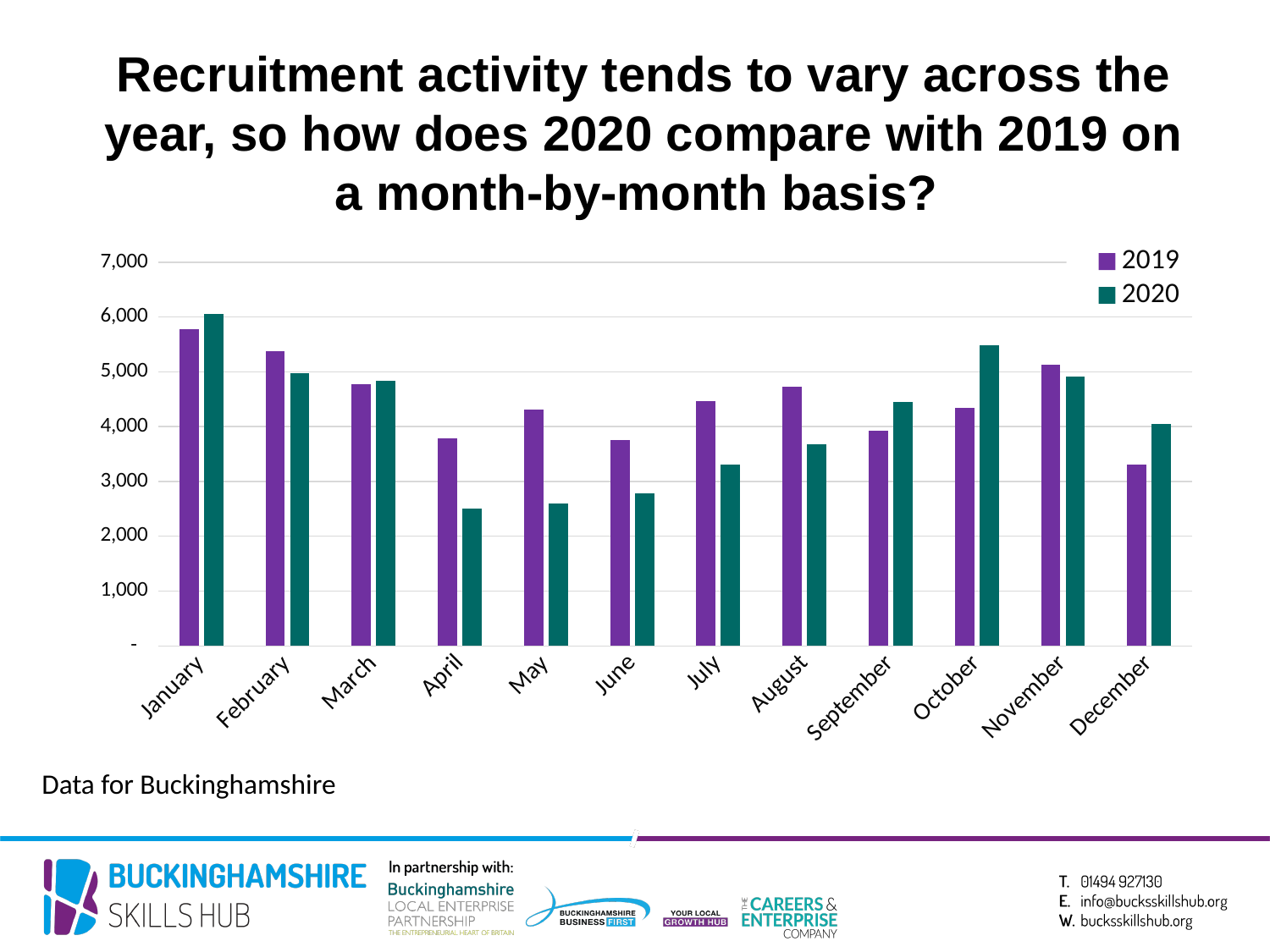

Recruitment activity tends to vary across the year, so how does 2020 compare with 2019 on a month-by-month basis?

### Chart

| Category | 2019 | 2020 |
|---|---|---|
| January | 5783.0 | 6049.0 |
| February | 5379.0 | 4980.0 |
| March | 4778.0 | 4837.0 |
| April | 3783.0 | 2501.0 |
| May | 4318.0 | 2604.0 |
| June | 3751.0 | 2780.0 |
| July | 4474.0 | 3305.0 |
| August | 4729.0 | 3680.0 |
| September | 3920.0 | 4446.0 |
| October | 4340.0 | 5480.0 |
| November | 5132.0 | 4916.0 |
| December | 3315.0 | 4042.0 |
Data for Buckinghamshire